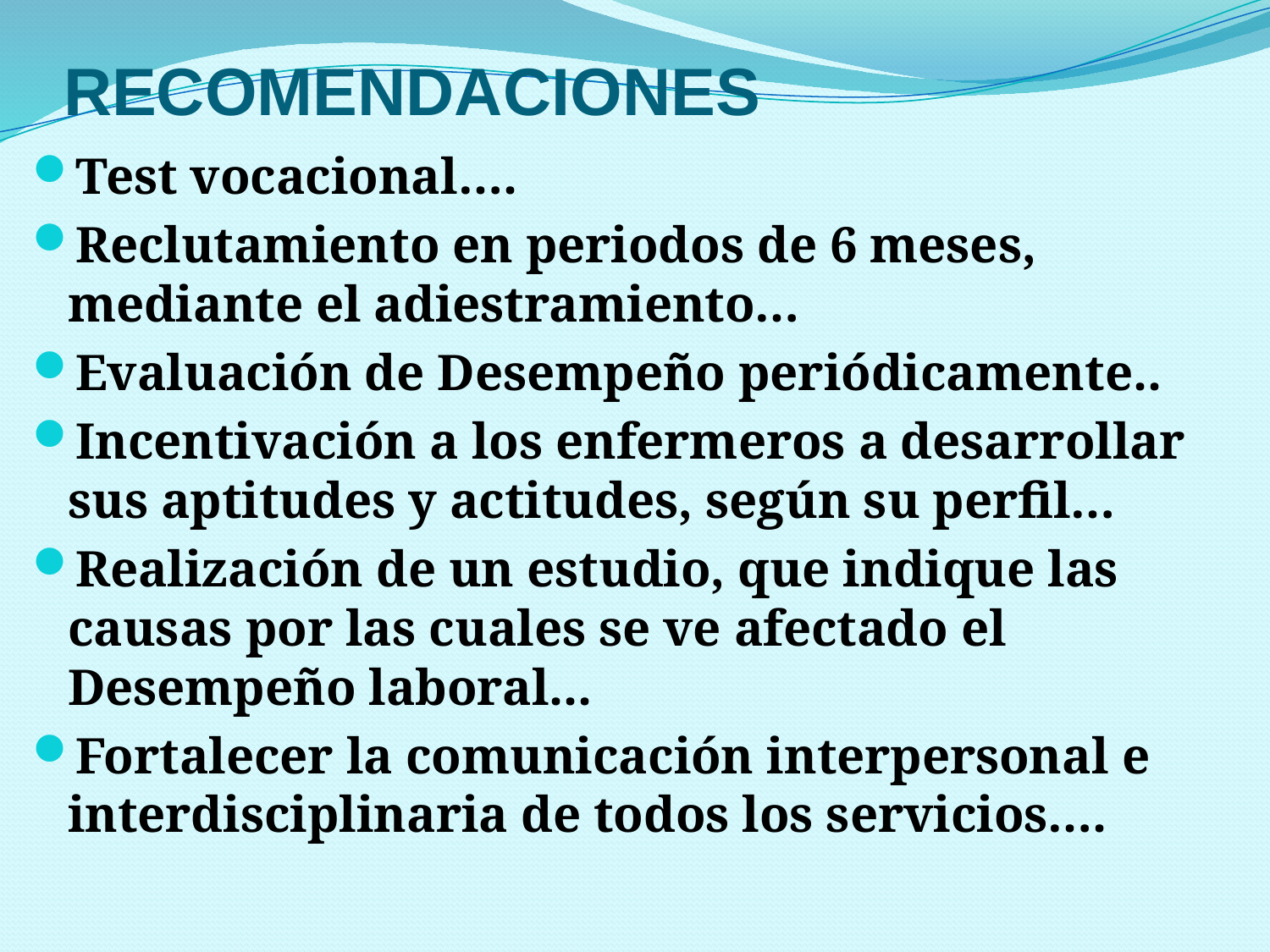

# RECOMENDACIONES
Test vocacional….
Reclutamiento en periodos de 6 meses, mediante el adiestramiento…
Evaluación de Desempeño periódicamente..
Incentivación a los enfermeros a desarrollar sus aptitudes y actitudes, según su perfil…
Realización de un estudio, que indique las causas por las cuales se ve afectado el Desempeño laboral...
Fortalecer la comunicación interpersonal e interdisciplinaria de todos los servicios….